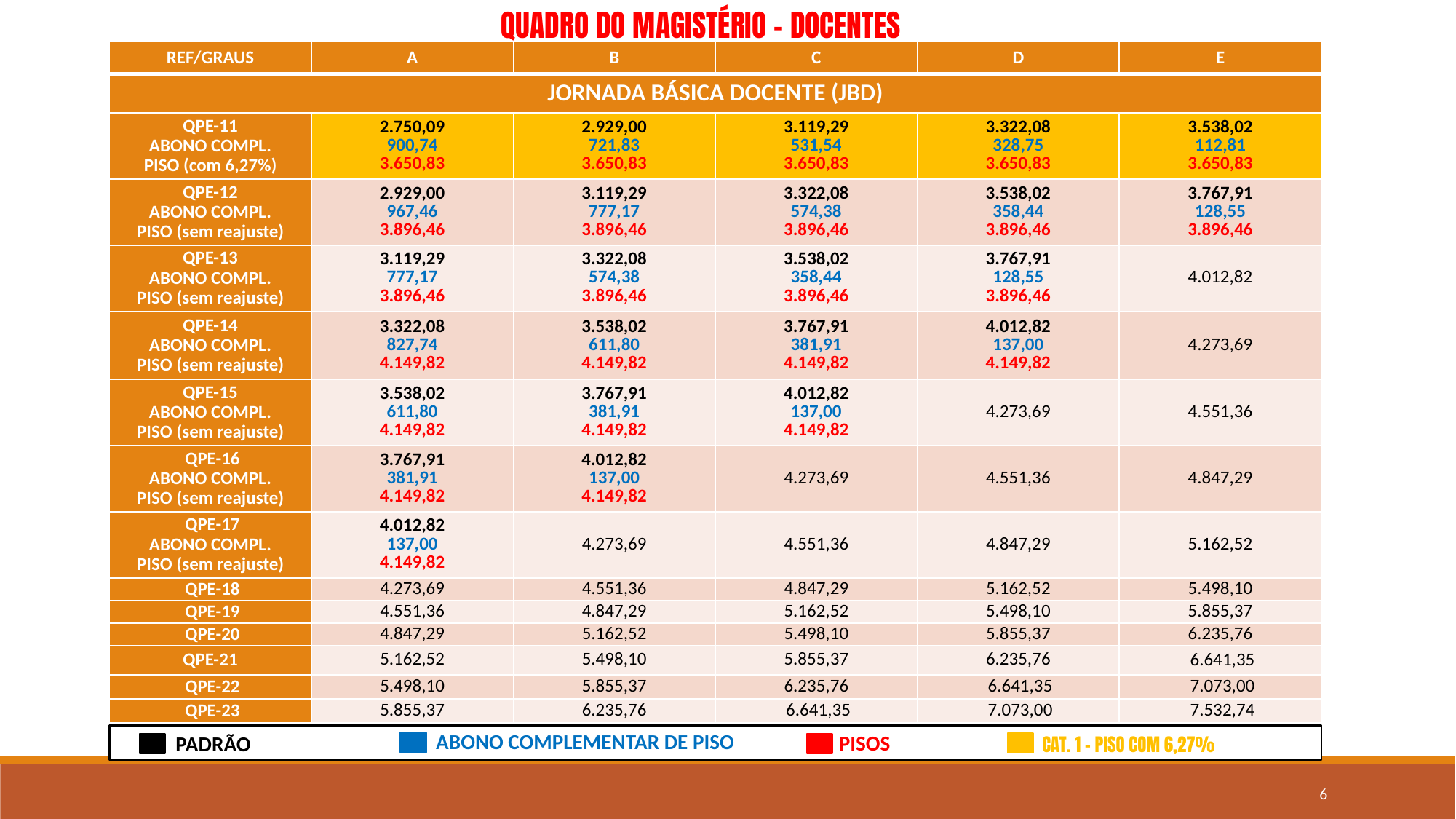

QUADRO DO MAGISTÉRIO – DOCENTES
| REF/GRAUS | A | B | C | D | E |
| --- | --- | --- | --- | --- | --- |
| JORNADA BÁSICA DOCENTE (JBD) |  |  |  |  |  |
| QPE-11 ABONO COMPL. PISO (com 6,27%) | 2.750,09 900,74 3.650,83 | 2.929,00 721,83 3.650,83 | 3.119,29 531,54 3.650,83 | 3.322,08 328,75 3.650,83 | 3.538,02 112,81 3.650,83 |
| QPE-12 ABONO COMPL. PISO (sem reajuste) | 2.929,00 967,46 3.896,46 | 3.119,29 777,17 3.896,46 | 3.322,08 574,38 3.896,46 | 3.538,02 358,44 3.896,46 | 3.767,91 128,55 3.896,46 |
| QPE-13 ABONO COMPL. PISO (sem reajuste) | 3.119,29 777,17 3.896,46 | 3.322,08 574,38 3.896,46 | 3.538,02 358,44 3.896,46 | 3.767,91 128,55 3.896,46 | 4.012,82 |
| QPE-14 ABONO COMPL. PISO (sem reajuste) | 3.322,08 827,74 4.149,82 | 3.538,02 611,80 4.149,82 | 3.767,91 381,91 4.149,82 | 4.012,82 137,00 4.149,82 | 4.273,69 |
| QPE-15 ABONO COMPL. PISO (sem reajuste) | 3.538,02 611,80 4.149,82 | 3.767,91 381,91 4.149,82 | 4.012,82 137,00 4.149,82 | 4.273,69 | 4.551,36 |
| QPE-16 ABONO COMPL. PISO (sem reajuste) | 3.767,91 381,91 4.149,82 | 4.012,82 137,00 4.149,82 | 4.273,69 | 4.551,36 | 4.847,29 |
| QPE-17 ABONO COMPL. PISO (sem reajuste) | 4.012,82 137,00 4.149,82 | 4.273,69 | 4.551,36 | 4.847,29 | 5.162,52 |
| QPE-18 | 4.273,69 | 4.551,36 | 4.847,29 | 5.162,52 | 5.498,10 |
| QPE-19 | 4.551,36 | 4.847,29 | 5.162,52 | 5.498,10 | 5.855,37 |
| QPE-20 | 4.847,29 | 5.162,52 | 5.498,10 | 5.855,37 | 6.235,76 |
| QPE-21 | 5.162,52 | 5.498,10 | 5.855,37 | 6.235,76 | 6.641,35 |
| QPE-22 | 5.498,10 | 5.855,37 | 6.235,76 | 6.641,35 | 7.073,00 |
| QPE-23 | 5.855,37 | 6.235,76 | 6.641,35 | 7.073,00 | 7.532,74 |
ABONO COMPLEMENTAR DE PISO
                                                               PISOS
PADRÃO
CAT. 1 – PISO COM 6,27%

6